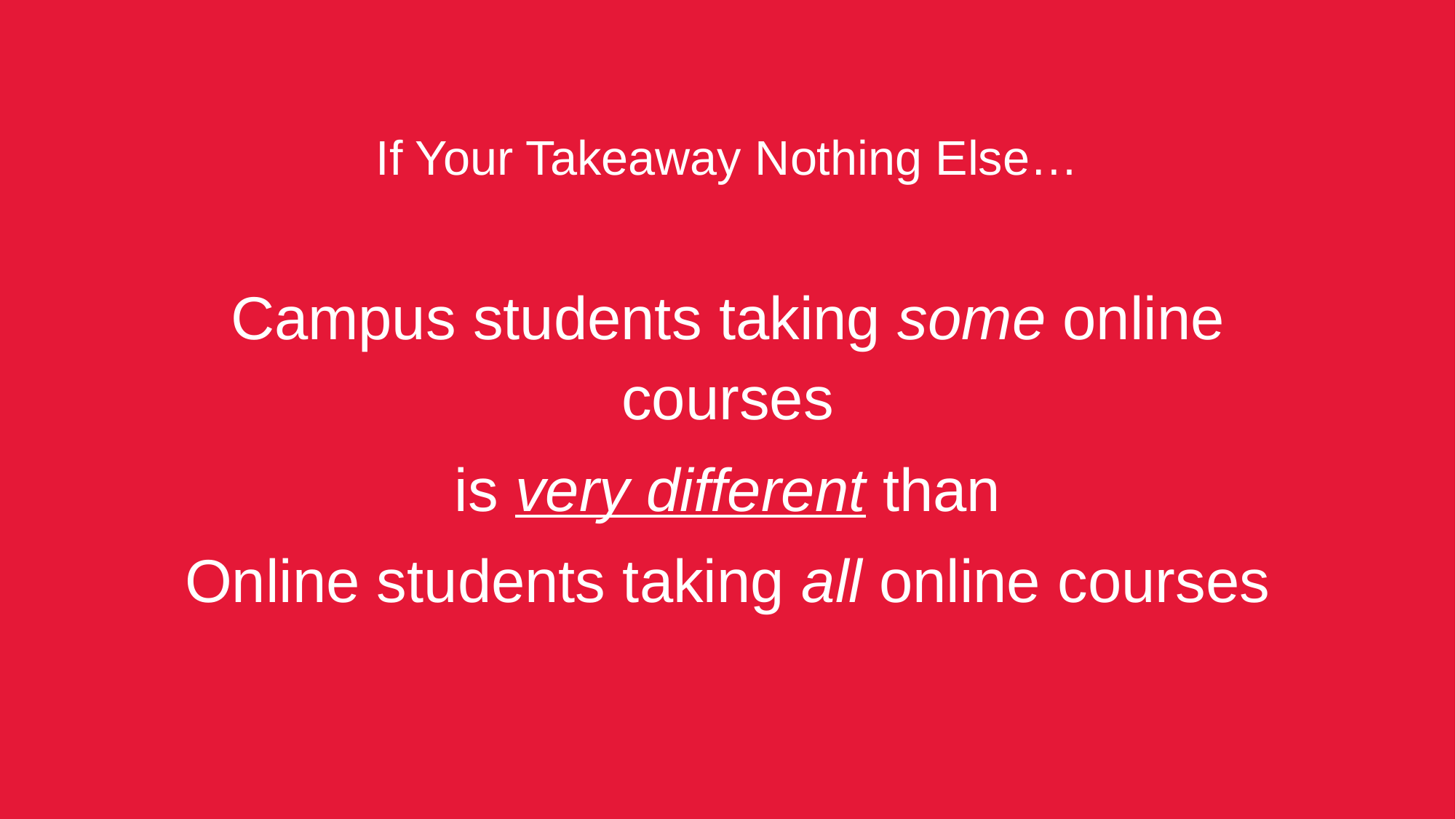

If Your Takeaway Nothing Else…

Campus students taking some online courses
is very different than
Online students taking all online courses